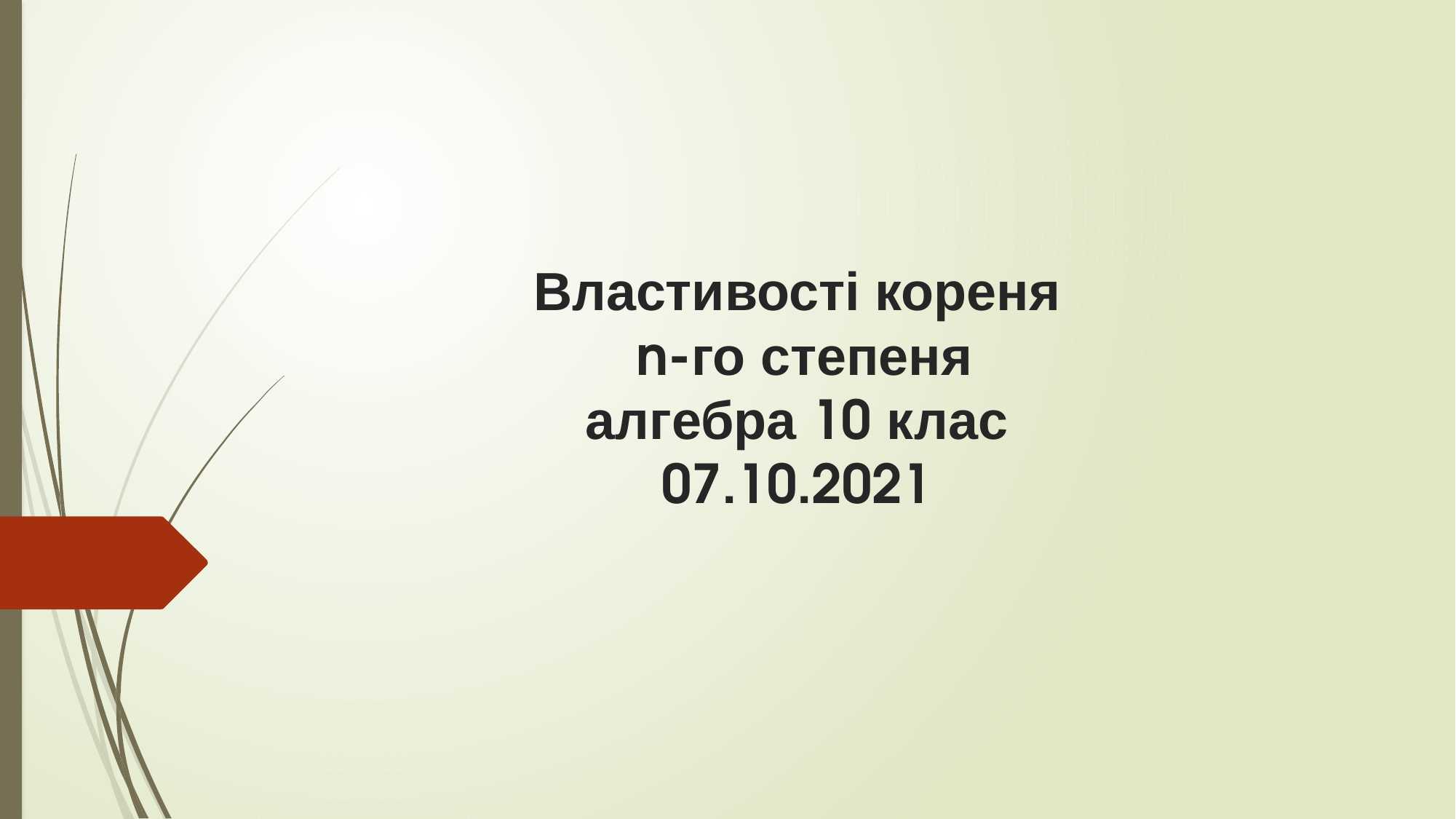

# Властивості кореня n-го степеня алгебра 10 клас 07.10.2021